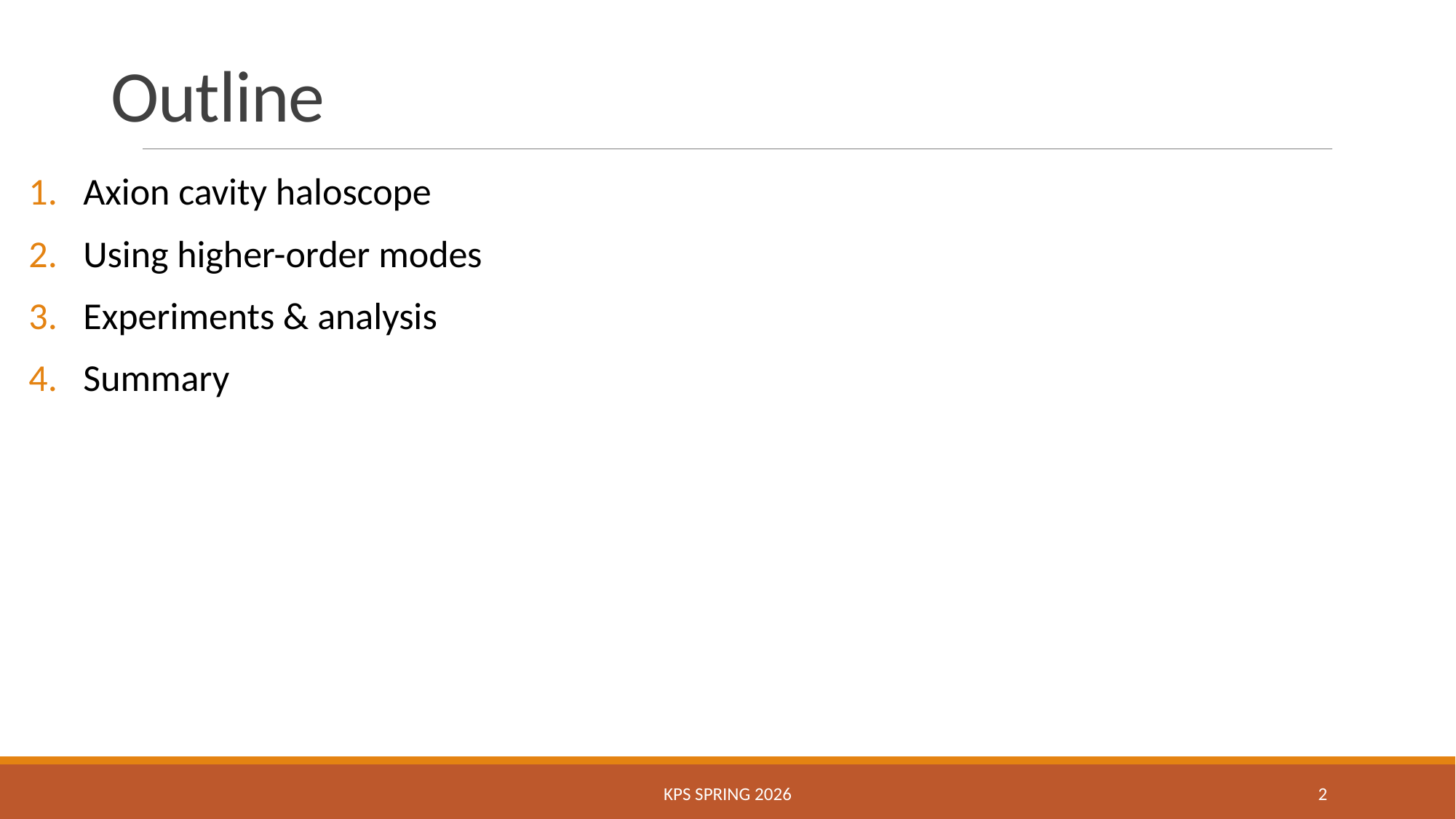

# Outline
Axion cavity haloscope
Using higher-order modes
Experiments & analysis
Summary
KPS SPRING 2026
2